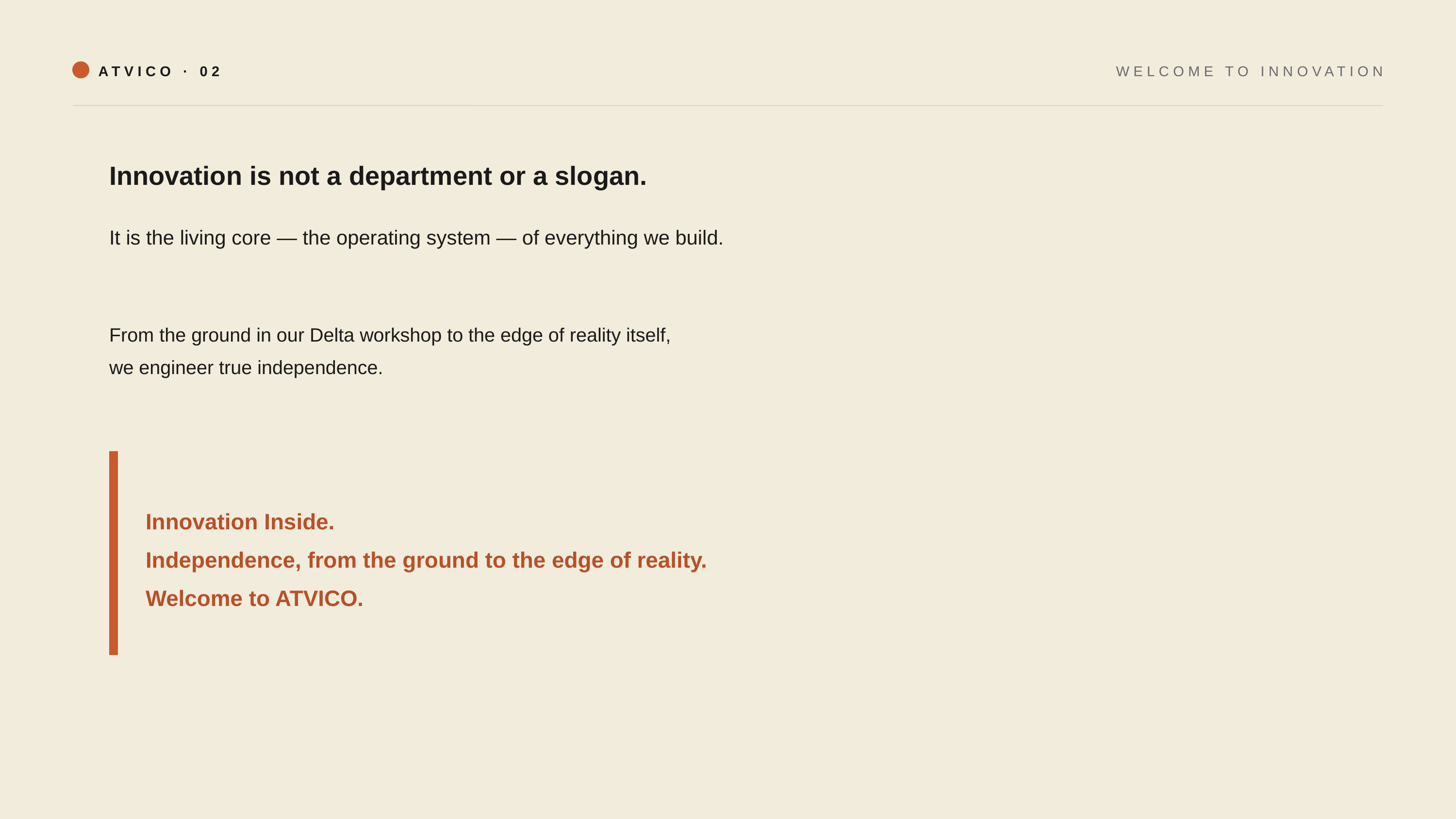

ATVICO · 02
WELCOME TO INNOVATION

Innovation is not a department or a slogan.
It is the living core — the operating system — of everything we build.
From the ground in our Delta workshop to the edge of reality itself,
we engineer true independence.

Innovation Inside.
Independence, from the ground to the edge of reality.
Welcome to ATVICO.